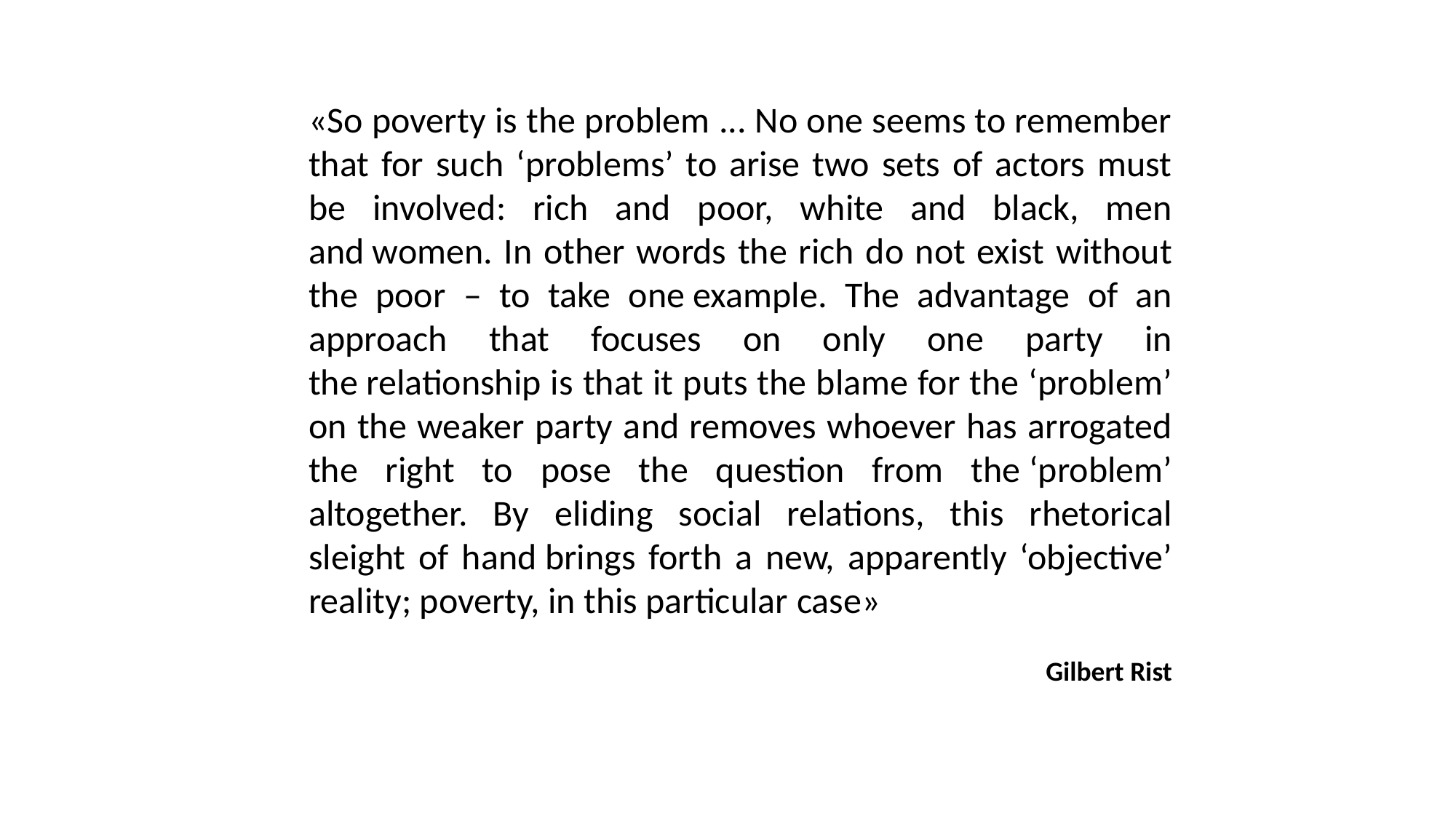

«So poverty is the problem ... No one seems to remember that for such ‘problems’ to arise two sets of actors must be involved: rich and poor, white and black, men and women. In other words the rich do not exist without the poor – to take one example. The advantage of an approach that focuses on only one party in the relationship is that it puts the blame for the ‘problem’ on the weaker party and removes whoever has arrogated the right to pose the question from the ‘problem’ altogether. By eliding social relations, this rhetorical sleight of hand brings forth a new, apparently ‘objective’ reality; poverty, in this particular case»

Gilbert Rist